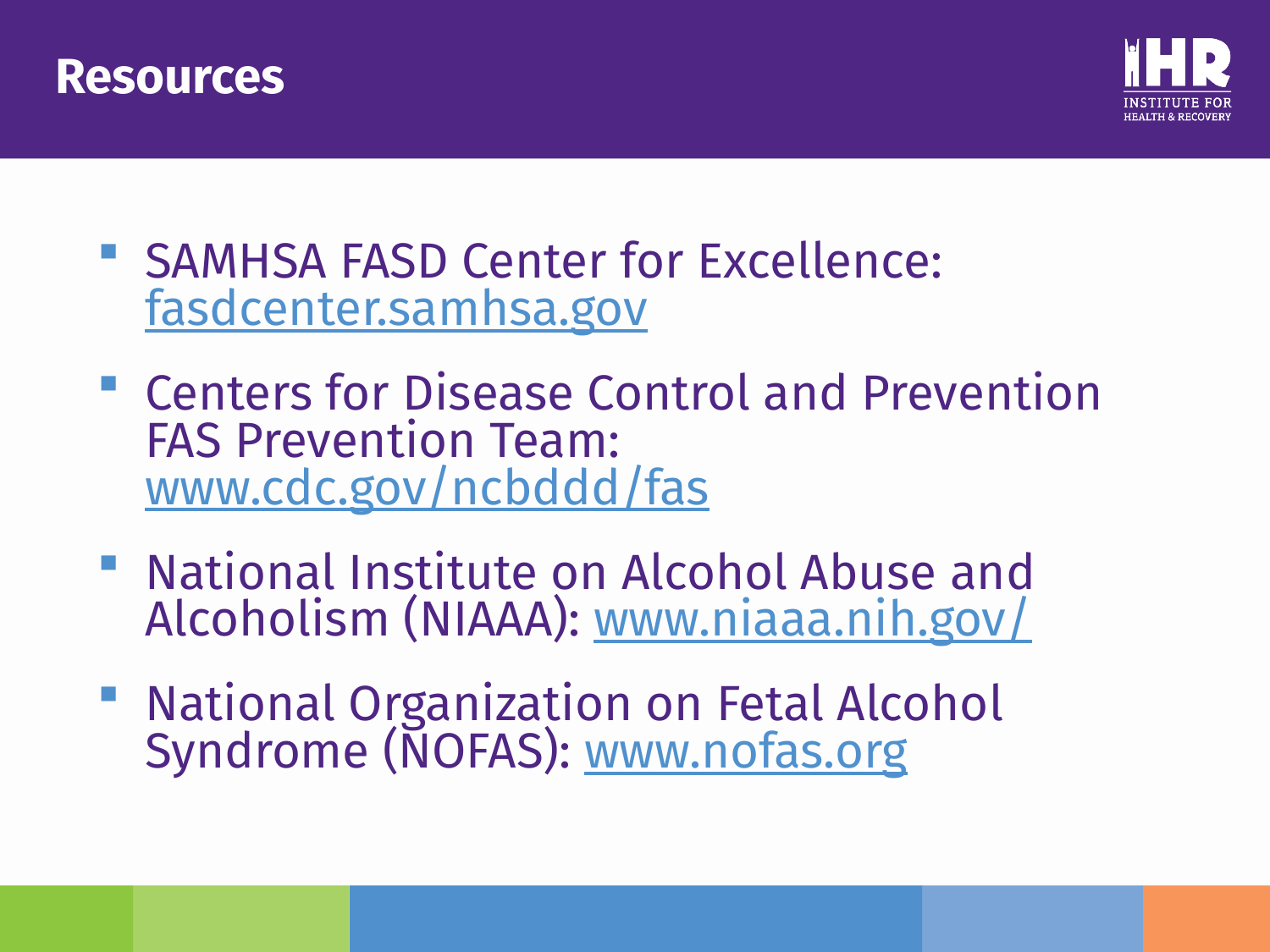

# Resources

SAMHSA FASD Center for Excellence: fasdcenter.samhsa.gov
Centers for Disease Control and Prevention FAS Prevention Team: www.cdc.gov/ncbddd/fas
National Institute on Alcohol Abuse and Alcoholism (NIAAA): www.niaaa.nih.gov/
National Organization on Fetal Alcohol Syndrome (NOFAS): www.nofas.org